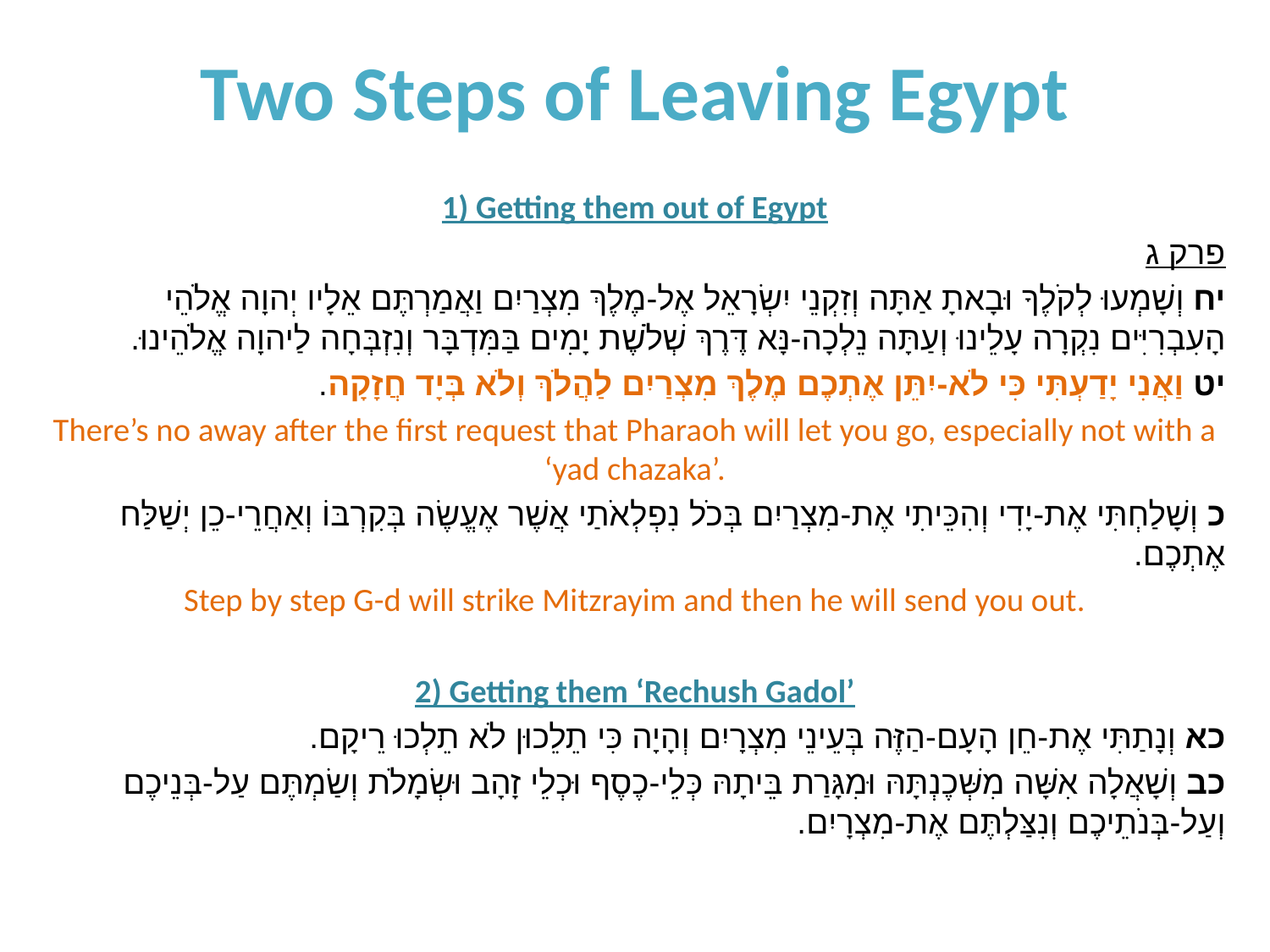

# Two Steps of Leaving Egypt
1) Getting them out of Egypt
פרק ג
יח וְשָׁמְעוּ לְקֹלֶךָ וּבָאתָ אַתָּה וְזִקְנֵי יִשְׂרָאֵל אֶל-מֶלֶךְ מִצְרַיִם וַאֲמַרְתֶּם אֵלָיו יְהוָה אֱלֹהֵי הָעִבְרִיִּים נִקְרָה עָלֵינוּ וְעַתָּה נֵלְכָה-נָּא דֶּרֶךְ שְׁלֹשֶׁת יָמִים בַּמִּדְבָּר וְנִזְבְּחָה לַיהוָה אֱלֹהֵינוּ.
יט וַאֲנִי יָדַעְתִּי כִּי לֹא-יִתֵּן אֶתְכֶם מֶלֶךְ מִצְרַיִם לַהֲלֹךְ וְלֹא בְּיָד חֲזָקָה.
There’s no away after the first request that Pharaoh will let you go, especially not with a ‘yad chazaka’.
כ וְשָׁלַחְתִּי אֶת-יָדִי וְהִכֵּיתִי אֶת-מִצְרַיִם בְּכֹל נִפְלְאֹתַי אֲשֶׁר אֶעֱשֶׂה בְּקִרְבּוֹ וְאַחֲרֵי-כֵן יְשַׁלַּח אֶתְכֶם.
Step by step G-d will strike Mitzrayim and then he will send you out.

2) Getting them ‘Rechush Gadol’
כא וְנָתַתִּי אֶת-חֵן הָעָם-הַזֶּה בְּעֵינֵי מִצְרָיִם וְהָיָה כִּי תֵלֵכוּן לֹא תֵלְכוּ רֵיקָם.
כב וְשָׁאֲלָה אִשָּׁה מִשְּׁכֶנְתָּהּ וּמִגָּרַת בֵּיתָהּ כְּלֵי-כֶסֶף וּכְלֵי זָהָב וּשְׂמָלֹת וְשַׂמְתֶּם עַל-בְּנֵיכֶם וְעַל-בְּנֹתֵיכֶם וְנִצַּלְתֶּם אֶת-מִצְרָיִם.